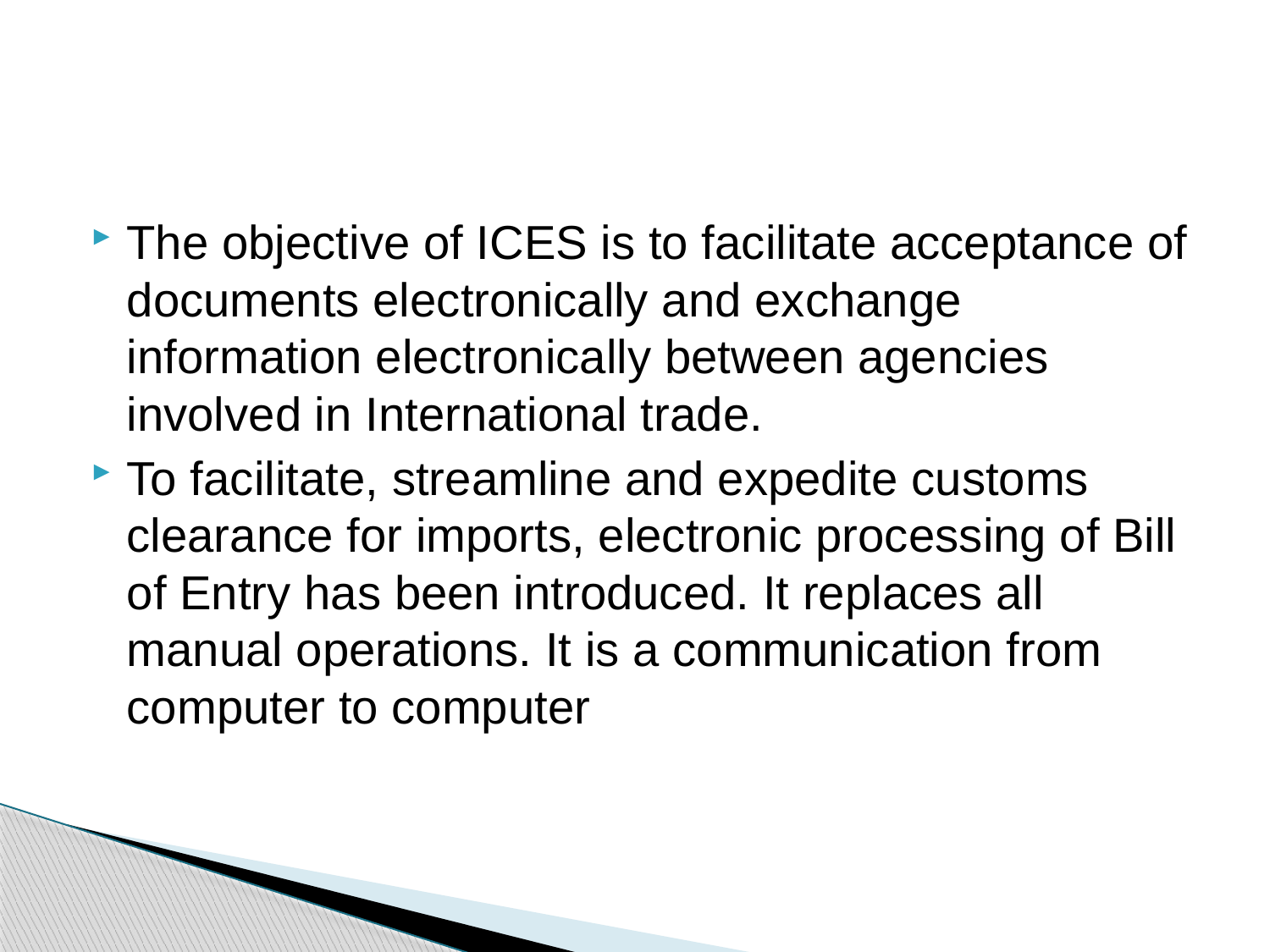

#
The objective of ICES is to facilitate acceptance of documents electronically and exchange information electronically between agencies involved in International trade.
To facilitate, streamline and expedite customs clearance for imports, electronic processing of Bill of Entry has been introduced. It replaces all manual operations. It is a communication from computer to computer